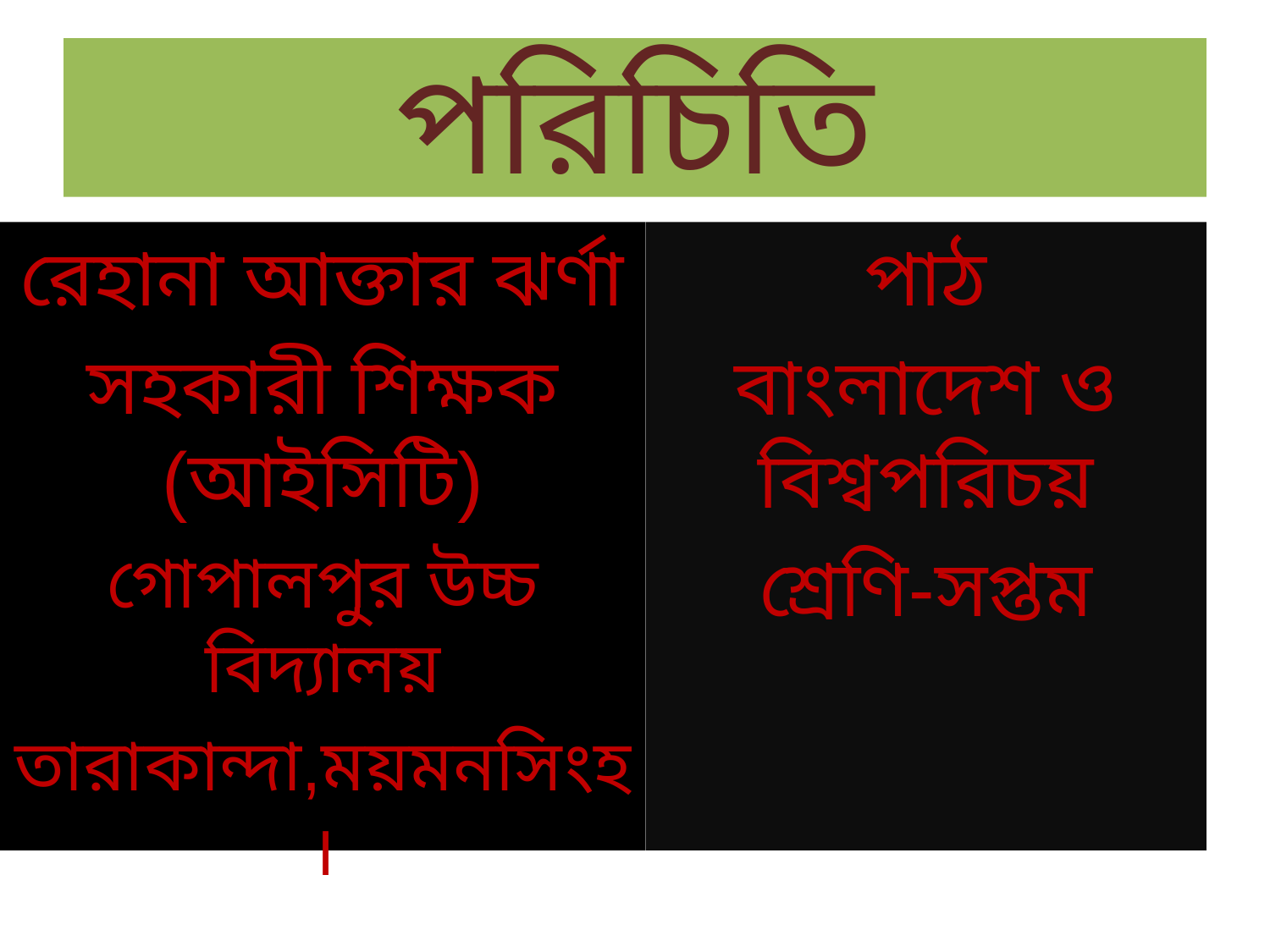

# পরিচিতি
রেহানা আক্তার ঝর্ণা
সহকারী শিক্ষক (আইসিটি)
গোপালপুর উচ্চ বিদ্যালয়
তারাকান্দা,ময়মনসিংহ।
পাঠ
বাংলাদেশ ও বিশ্বপরিচয়
শ্রেণি-সপ্তম